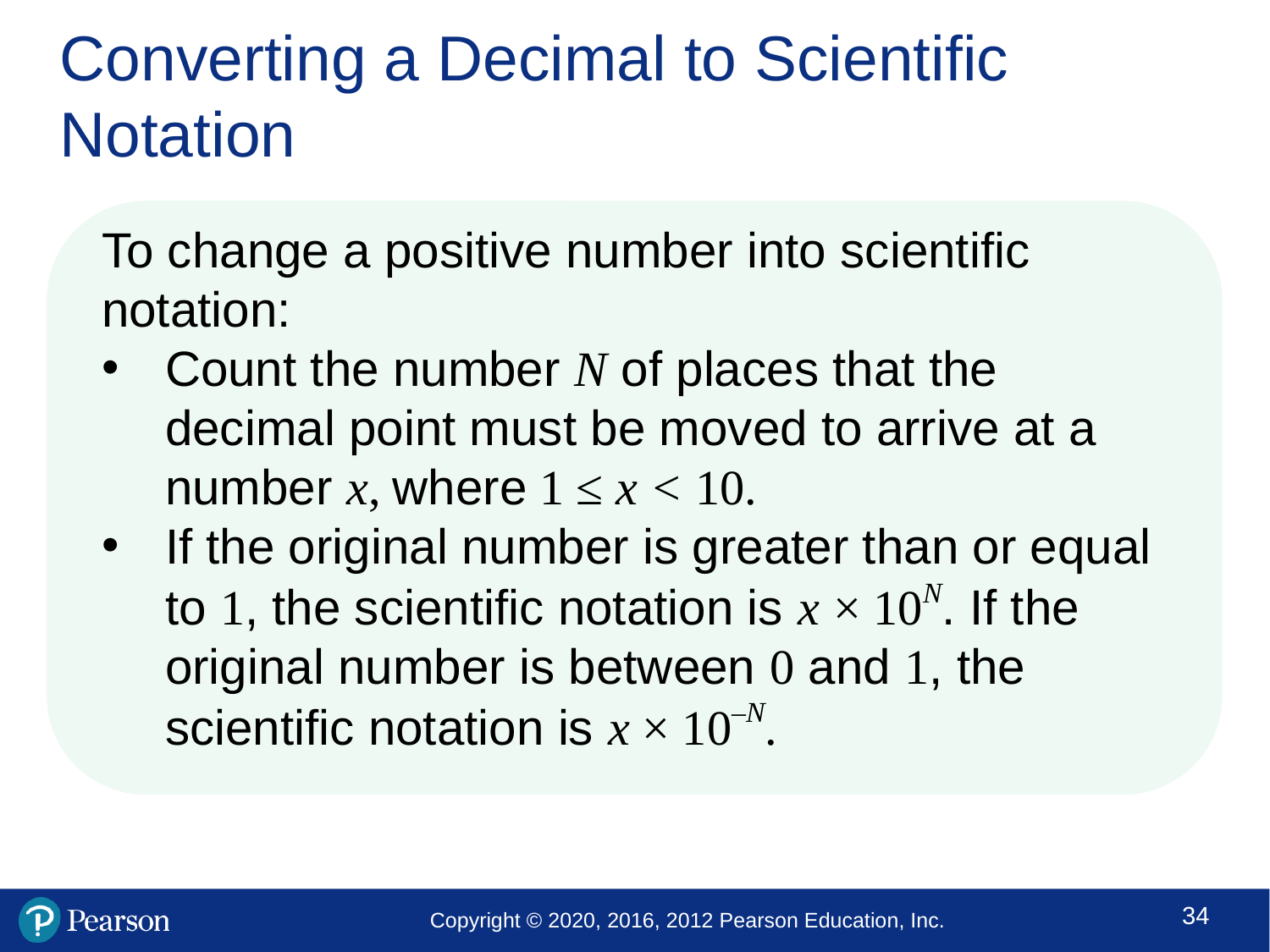

# Converting a Decimal to Scientific Notation

To change a positive number into scientific notation:
Count the number N of places that the decimal point must be moved to arrive at a number x, where 1 ≤ x < 10.
If the original number is greater than or equal to 1, the scientific notation is x × 10N. If the original number is between 0 and 1, the scientific notation is x × 10–N.